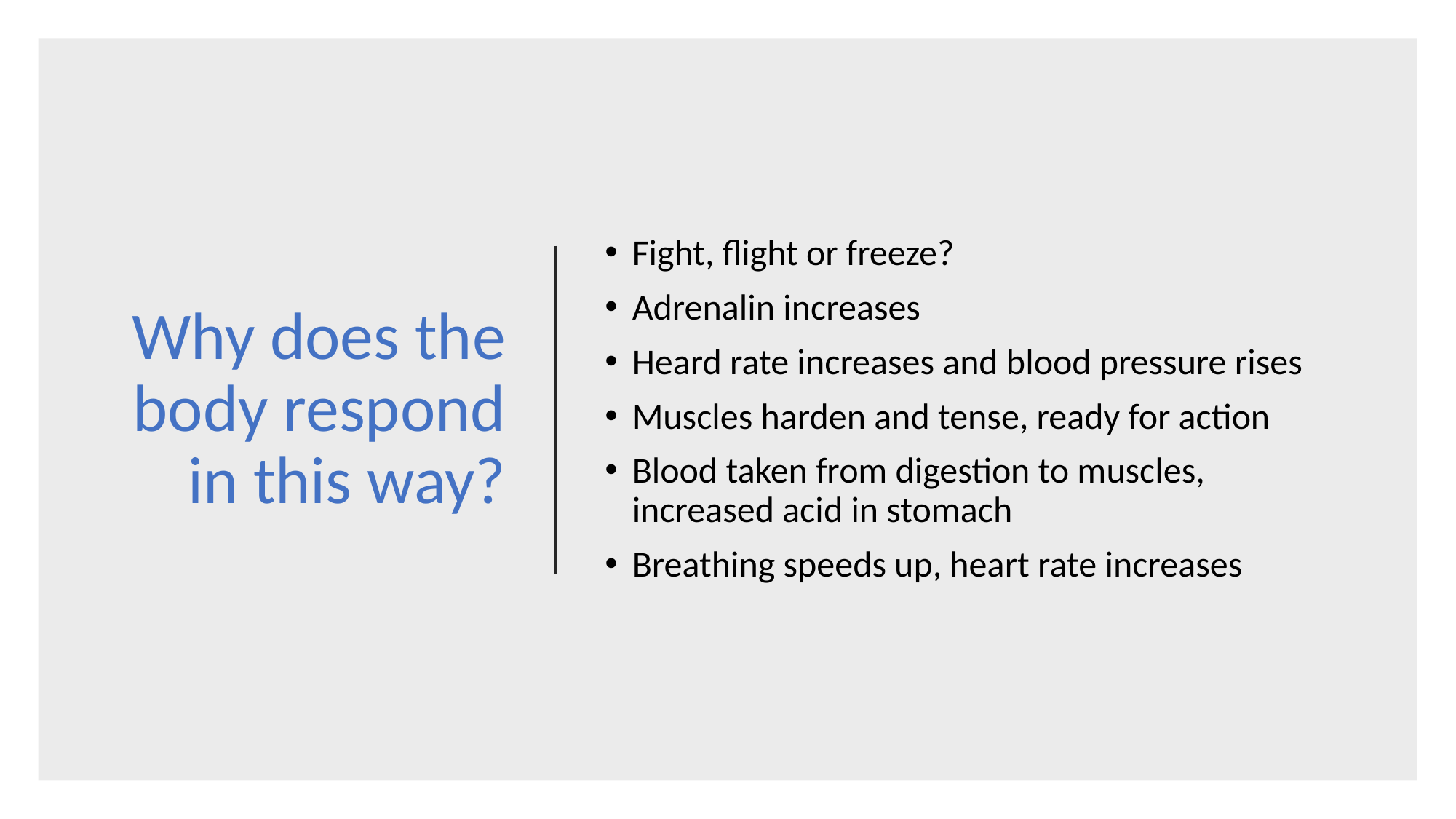

# Why does the body respond in this way?
Fight, flight or freeze?
Adrenalin increases
Heard rate increases and blood pressure rises
Muscles harden and tense, ready for action
Blood taken from digestion to muscles, increased acid in stomach
Breathing speeds up, heart rate increases